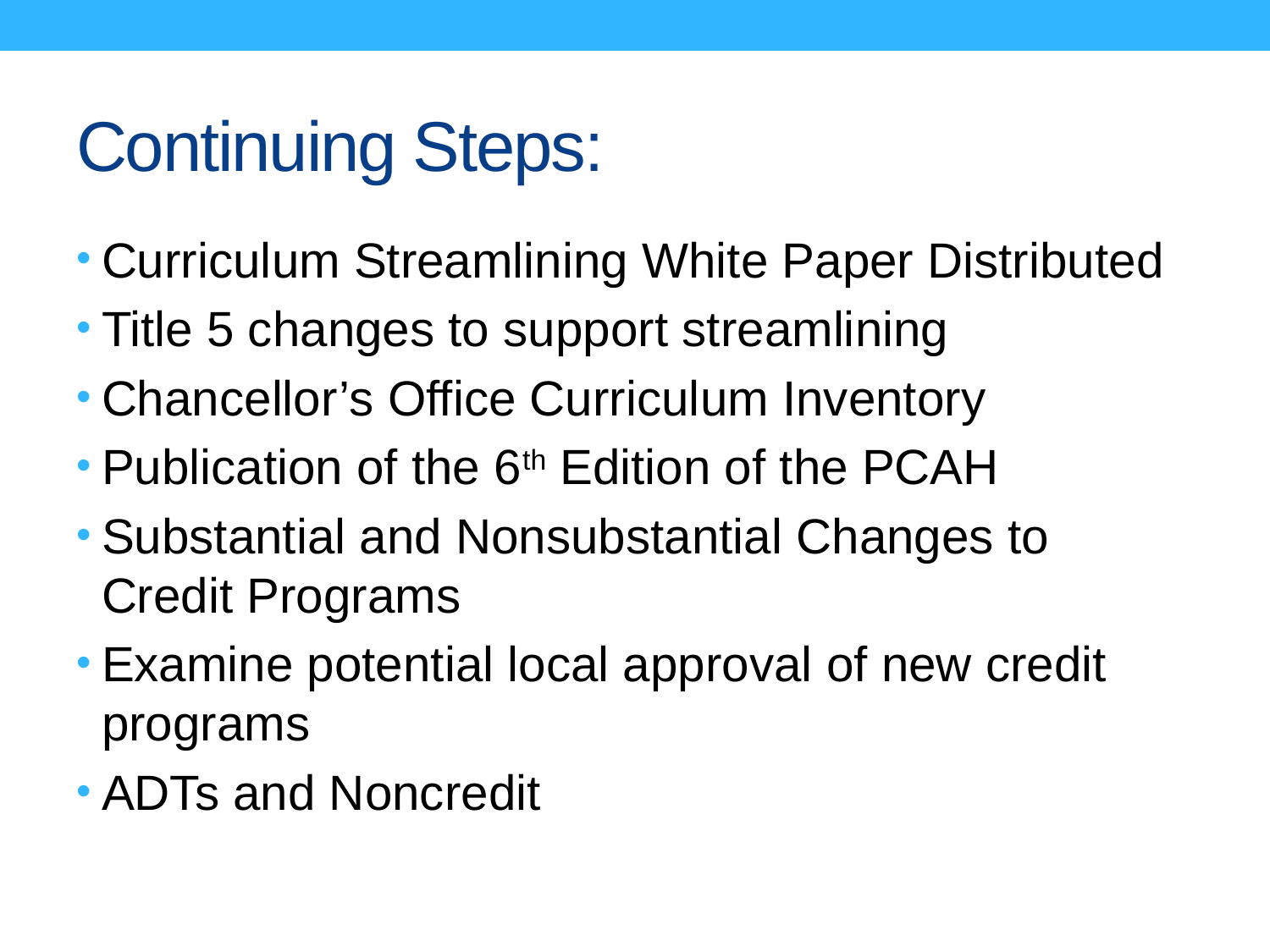

# Continuing Steps:
Curriculum Streamlining White Paper Distributed
Title 5 changes to support streamlining
Chancellor’s Office Curriculum Inventory
Publication of the 6th Edition of the PCAH
Substantial and Nonsubstantial Changes to Credit Programs
Examine potential local approval of new credit programs
ADTs and Noncredit